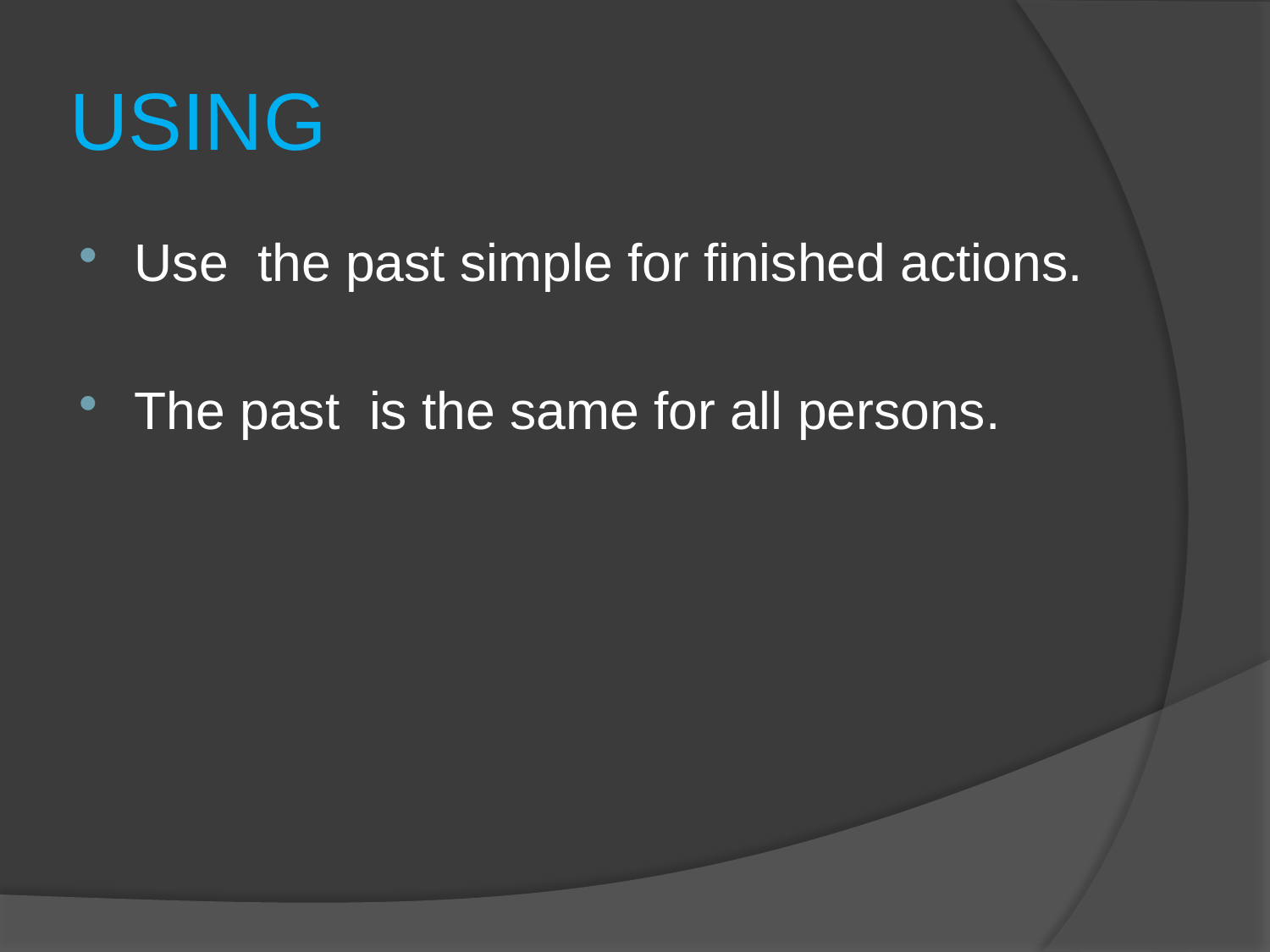

# USING
Use  the past simple for finished actions.

The past  is the same for all persons.